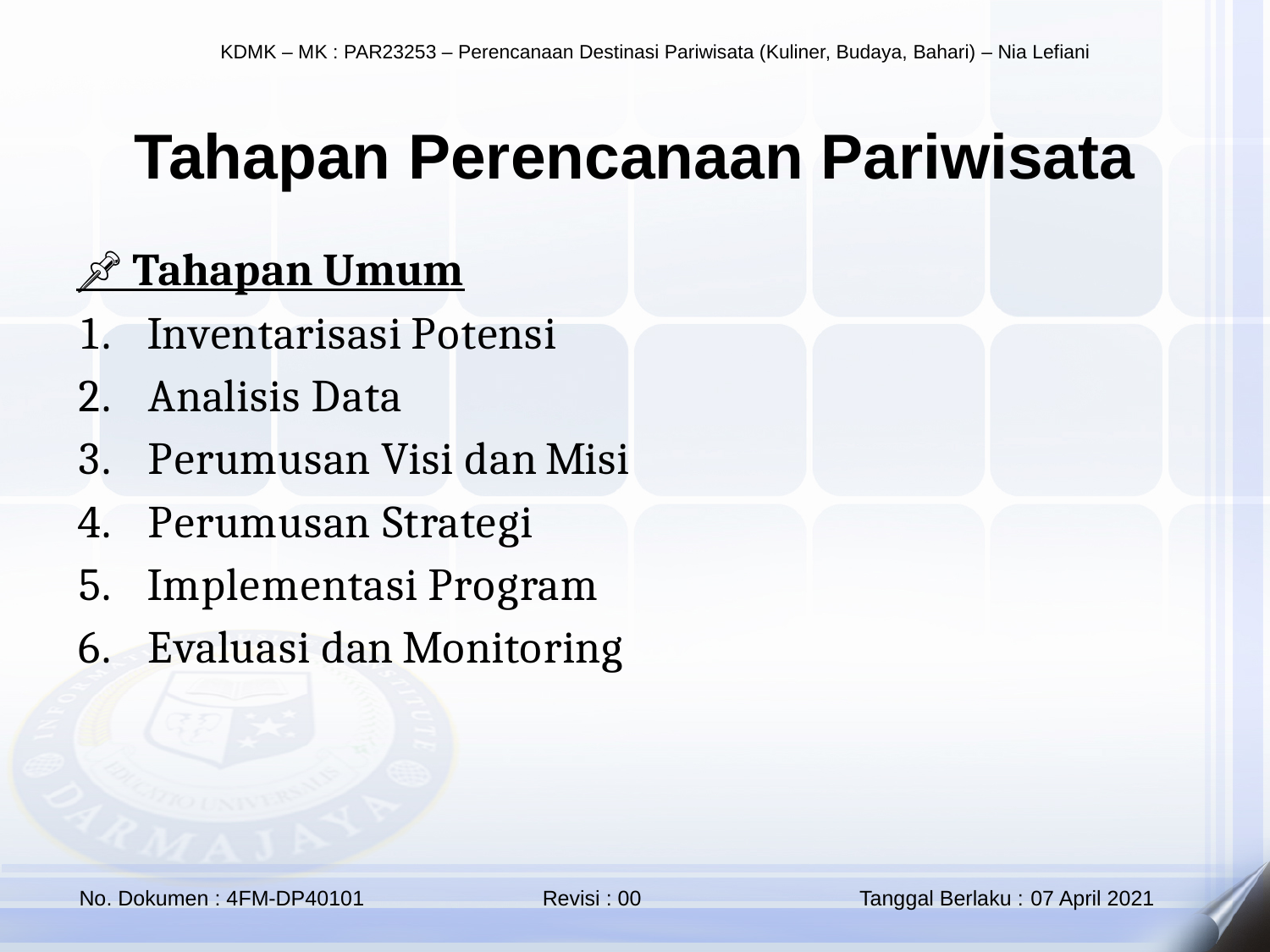

Tahapan Perencanaan Pariwisata
📌 Tahapan Umum
Inventarisasi Potensi
Analisis Data
Perumusan Visi dan Misi
Perumusan Strategi
Implementasi Program
Evaluasi dan Monitoring